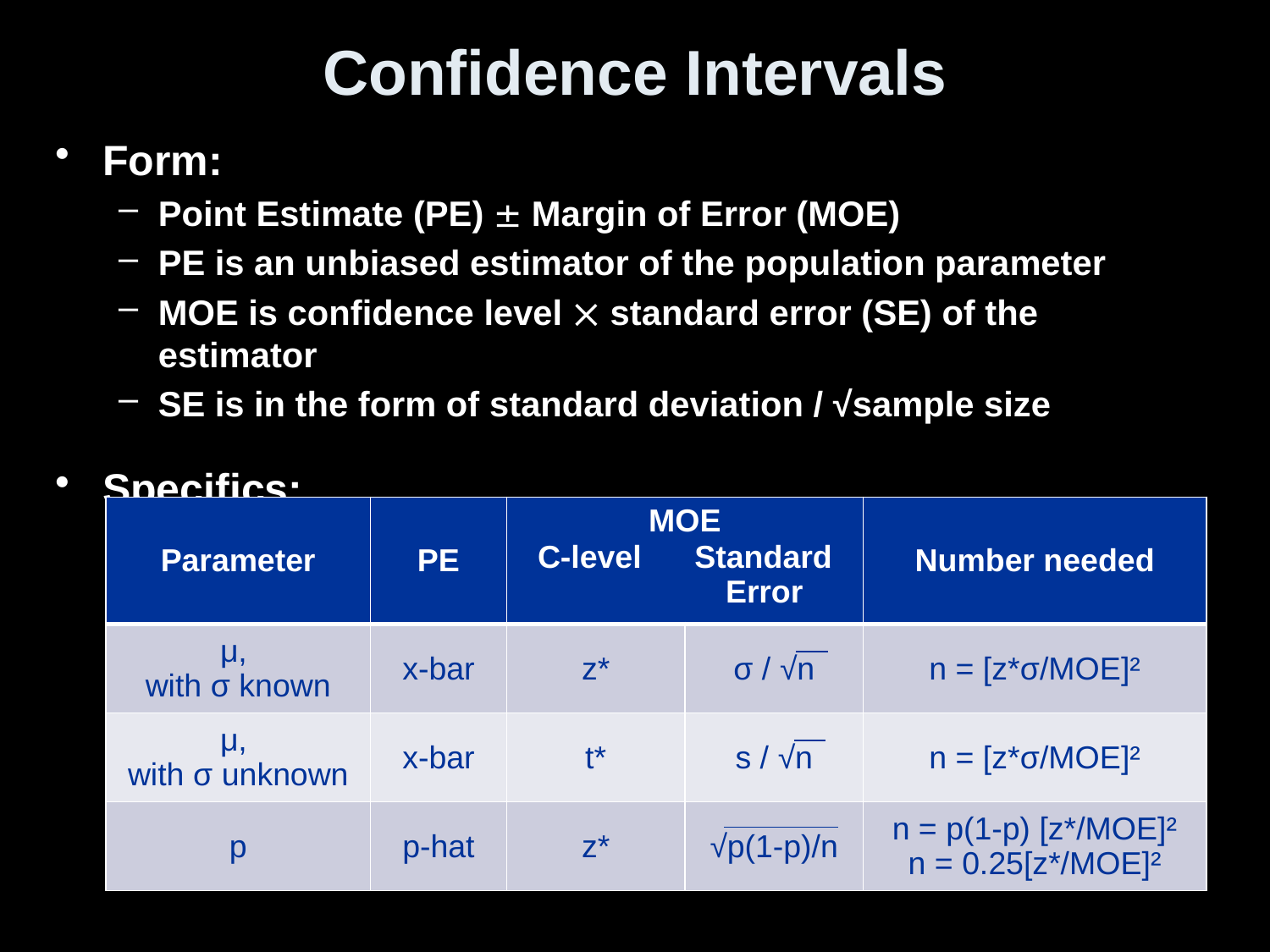

# Confidence Intervals
Form:
Point Estimate (PE) ± Margin of Error (MOE)
PE is an unbiased estimator of the population parameter
MOE is confidence level × standard error (SE) of the estimator
SE is in the form of standard deviation / √sample size

Specifics:
| Parameter | PE | MOE C-level Standard Error |  | Number needed |
| --- | --- | --- | --- | --- |
| μ, with σ known | x-bar | z\* | σ / √n | n = [z\*σ/MOE]² |
| μ, with σ unknown | x-bar | t\* | s / √n | n = [z\*σ/MOE]² |
| p | p-hat | z\* | √p(1-p)/n | n = p(1-p) [z\*/MOE]² n = 0.25[z\*/MOE]² |